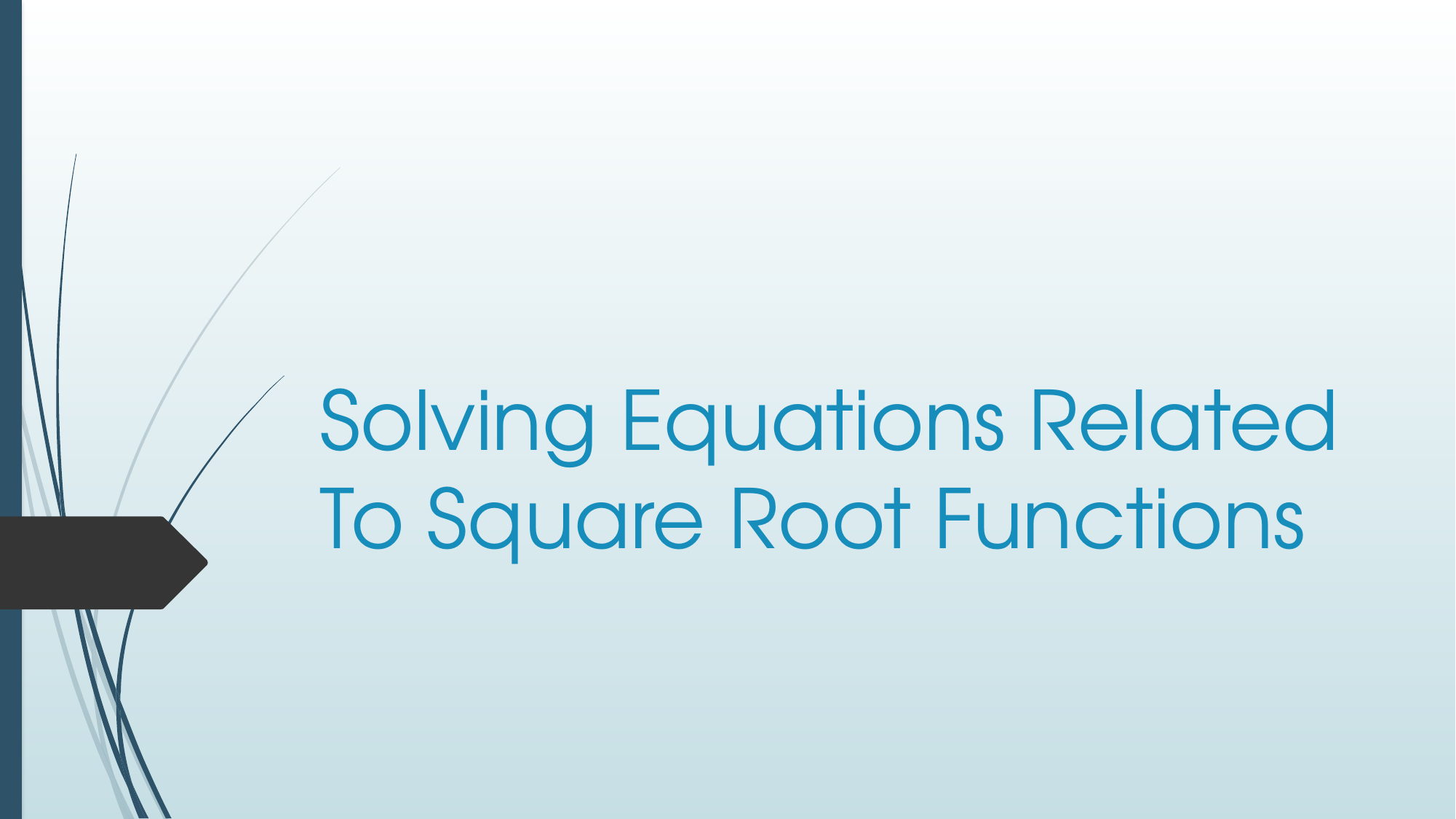

# Solving Equations Related To Square Root Functions